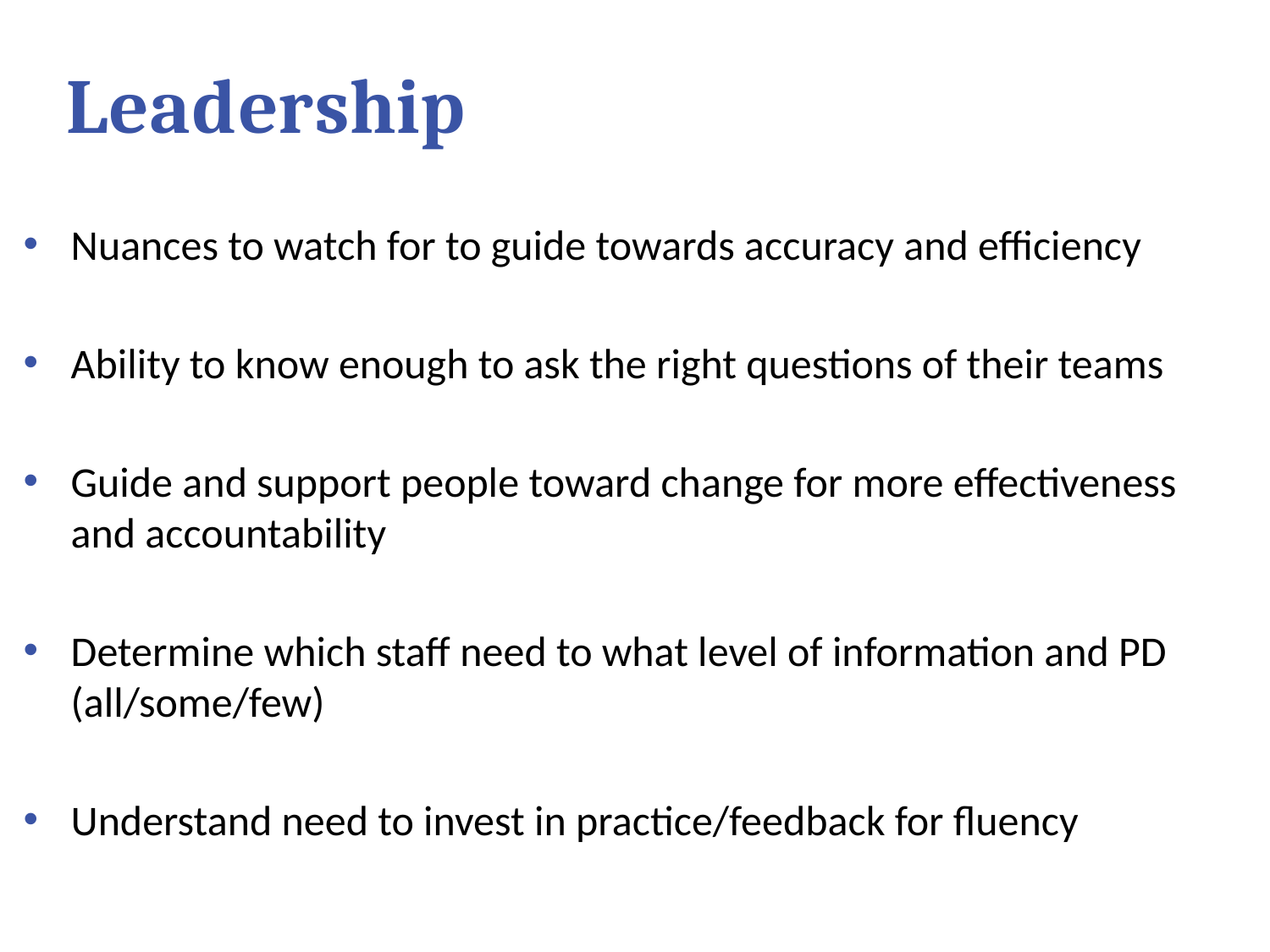

# Leadership
Nuances to watch for to guide towards accuracy and efficiency

Ability to know enough to ask the right questions of their teams

Guide and support people toward change for more effectiveness and accountability

Determine which staff need to what level of information and PD 	(all/some/few)

Understand need to invest in practice/feedback for fluency